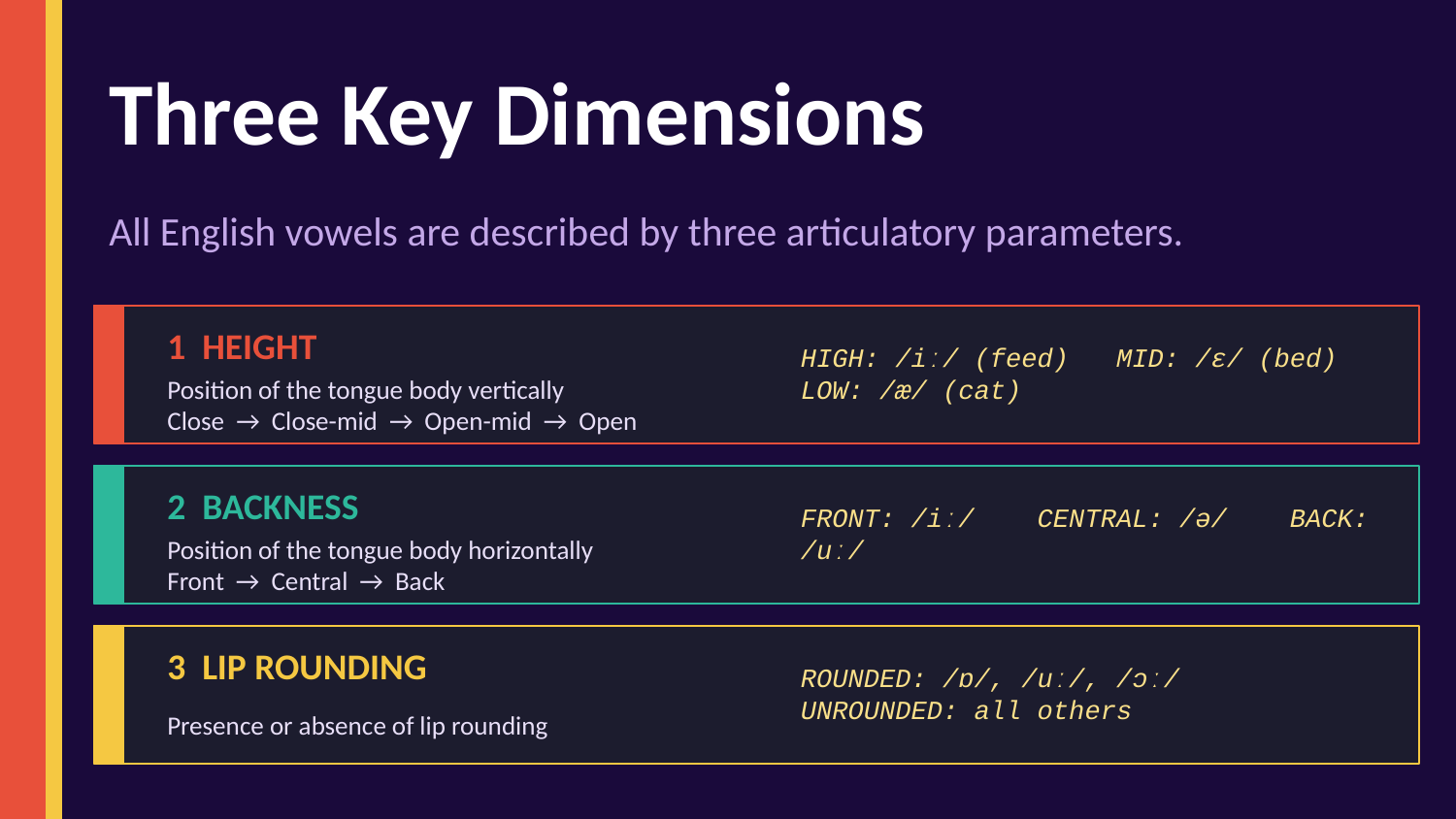

Three Key Dimensions
All English vowels are described by three articulatory parameters.

1  HEIGHT
HIGH: /iː/ (feed)   MID: /ɛ/ (bed)   LOW: /æ/ (cat)
Position of the tongue body vertically
Close  →  Close-mid  →  Open-mid  →  Open

2  BACKNESS
FRONT: /iː/    CENTRAL: /ə/    BACK: /uː/
Position of the tongue body horizontally
Front  →  Central  →  Back

3  LIP ROUNDING
ROUNDED: /ɒ/, /uː/, /ɔː/    UNROUNDED: all others
Presence or absence of lip rounding